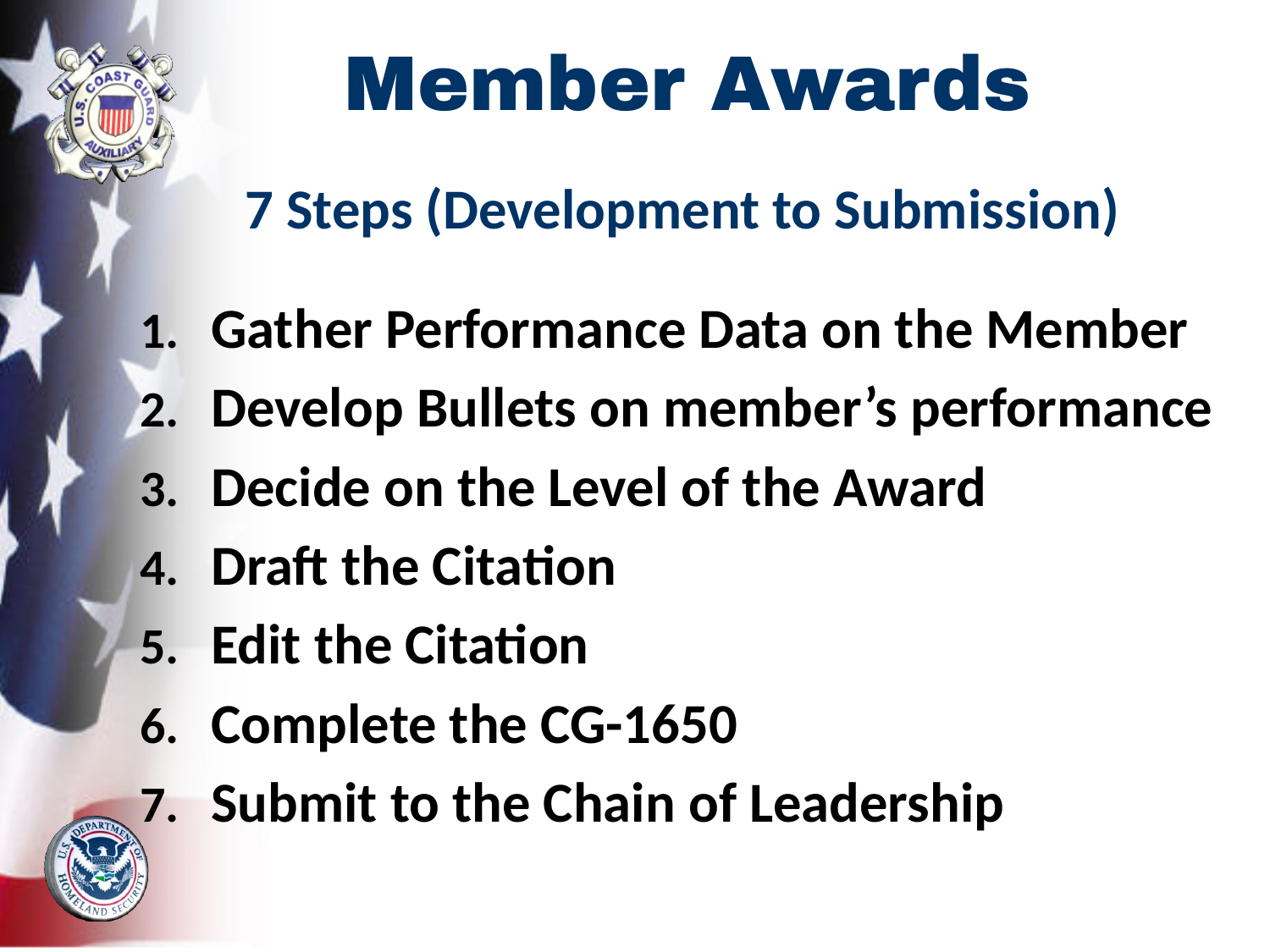

# Member Awards
7 Steps (Development to Submission)
Gather Performance Data on the Member
Develop Bullets on member’s performance
Decide on the Level of the Award
Draft the Citation
Edit the Citation
Complete the CG-1650
Submit to the Chain of Leadership